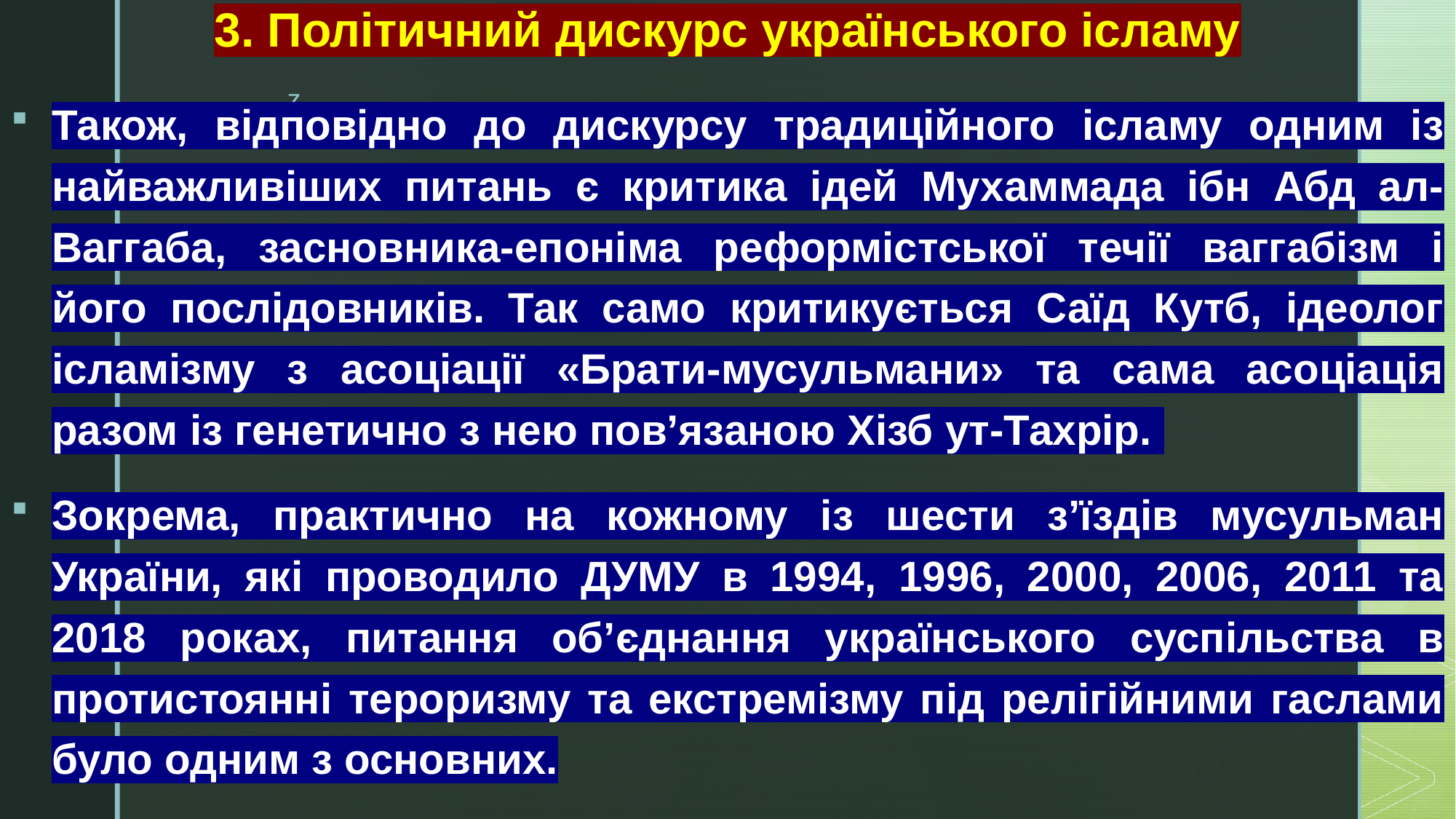

# 3. Політичний дискурс українського ісламу
Також, відповідно до дискурсу традиційного ісламу одним із найважливіших питань є критика ідей Мухаммада ібн Абд ал-Ваггаба, засновника-епоніма реформістської течії ваггабізм і його послідовників. Так само критикується Саїд Кутб, ідеолог ісламізму з асоціації «Брати-мусульмани» та сама асоціація разом із генетично з нею пов’язаною Хізб ут-Тахрір.
Зокрема, практично на кожному із шести з’їздів мусульман України, які проводило ДУМУ в 1994, 1996, 2000, 2006, 2011 та 2018 роках, питання об’єднання українського суспільства в протистоянні тероризму та екстремізму під релігійними гаслами було одним з основних.